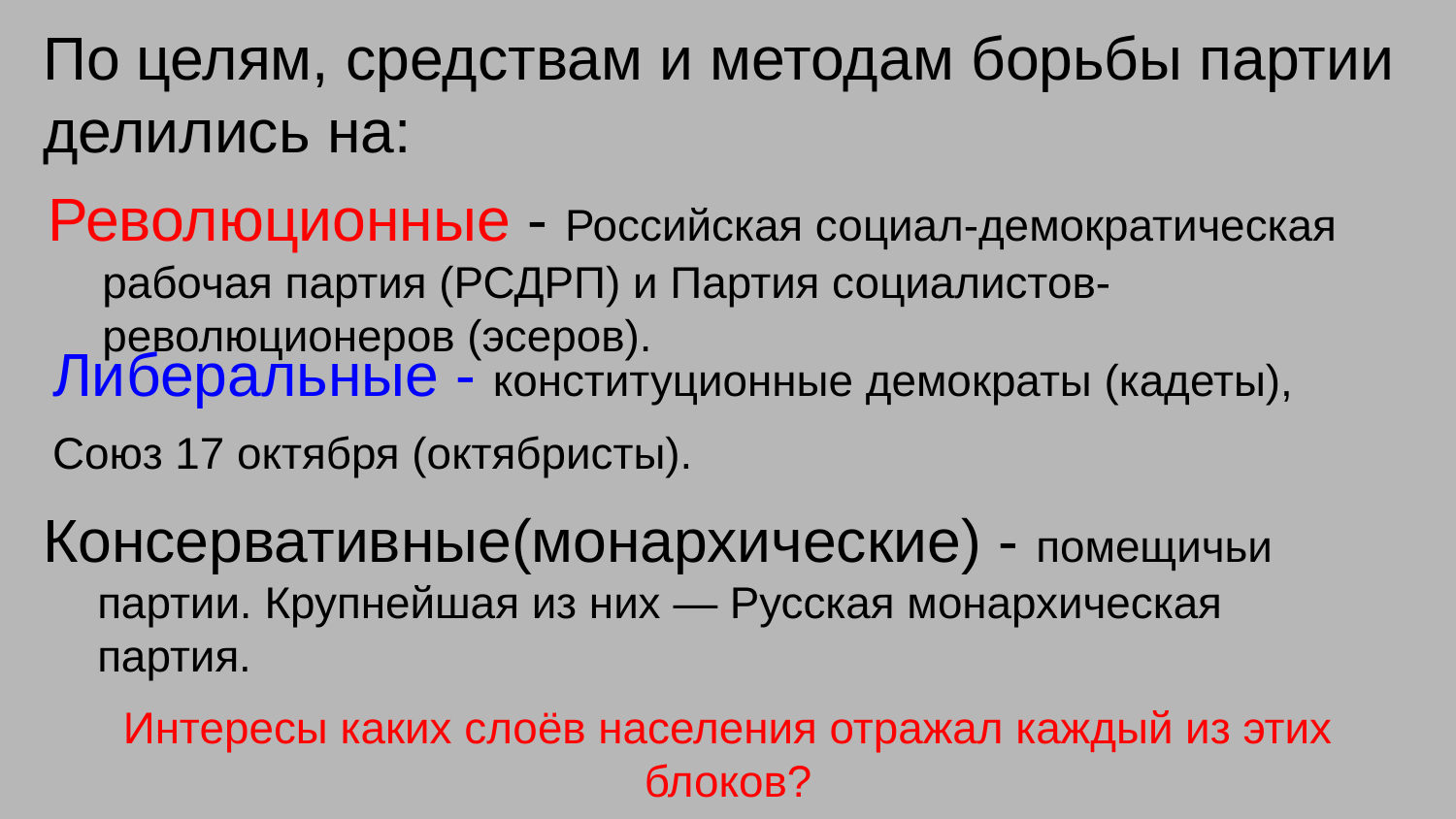

По целям, средствам и методам борьбы партии
делились на:
Революционные - Российская социал-демократическая рабочая партия (РСДРП) и Партия социалистов-революционеров (эсеров).
Либеральные - конституционные демократы (кадеты),
Союз 17 октября (октябристы).
Консервативные(монархические) - помещичьи партии. Крупнейшая из них — Русская монархическая партия.
Интересы каких слоёв населения отражал каждый из этих блоков?